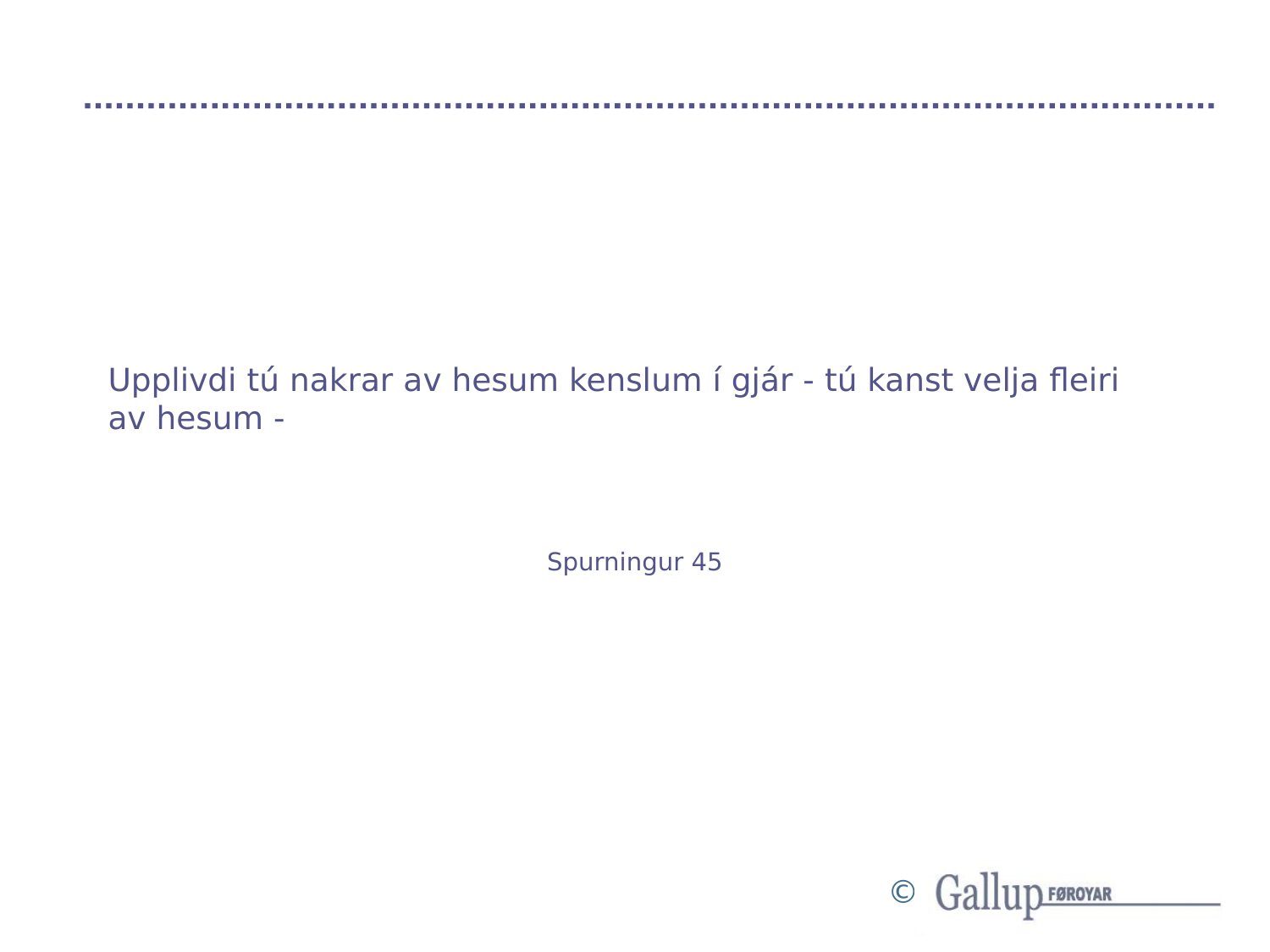

# Upplivdi tú nakrar av hesum kenslum í gjár - tú kanst velja fleiri av hesum -
Spurningur 45